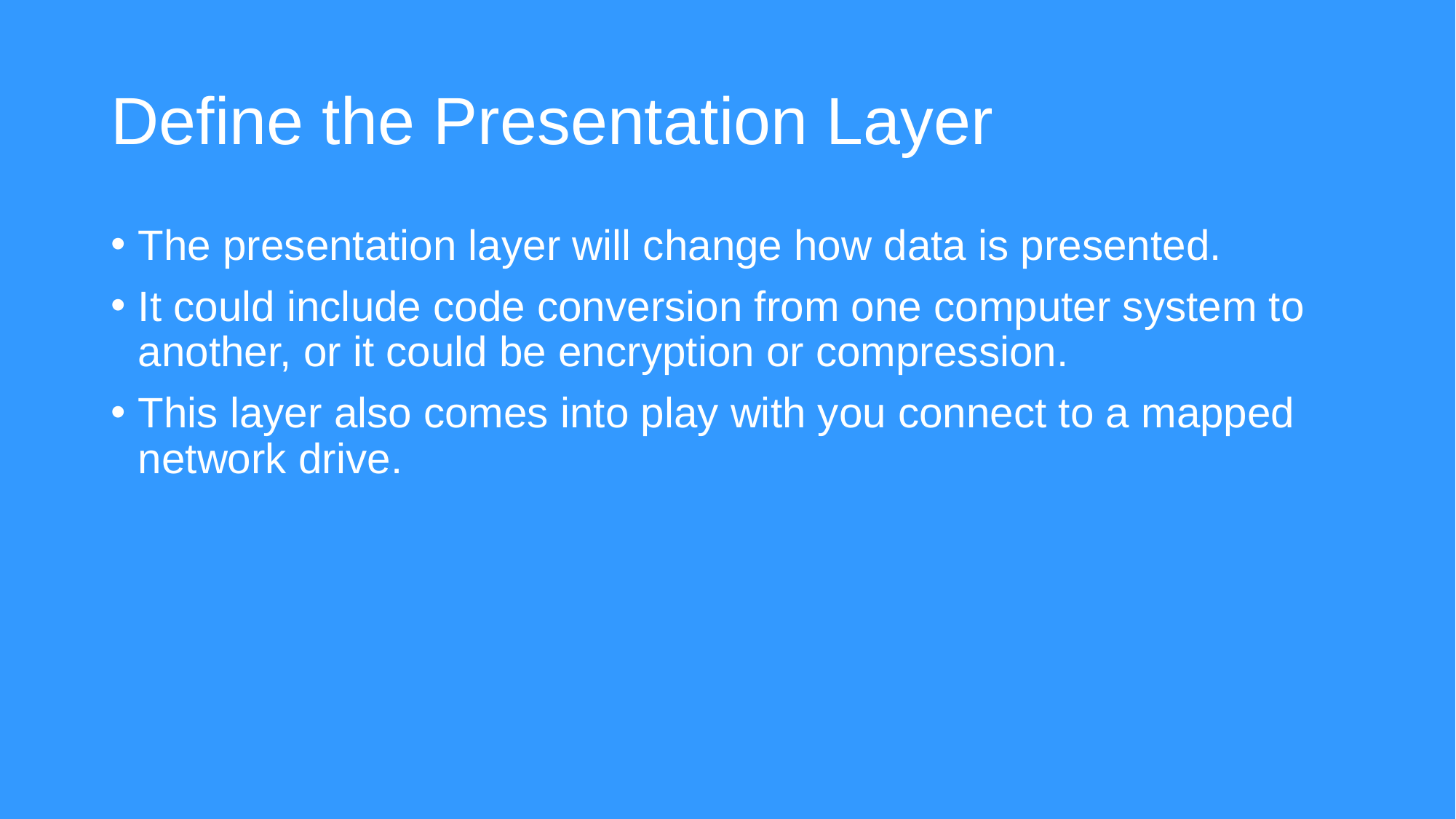

# Define the Presentation Layer
The presentation layer will change how data is presented.
It could include code conversion from one computer system to another, or it could be encryption or compression.
This layer also comes into play with you connect to a mapped network drive.